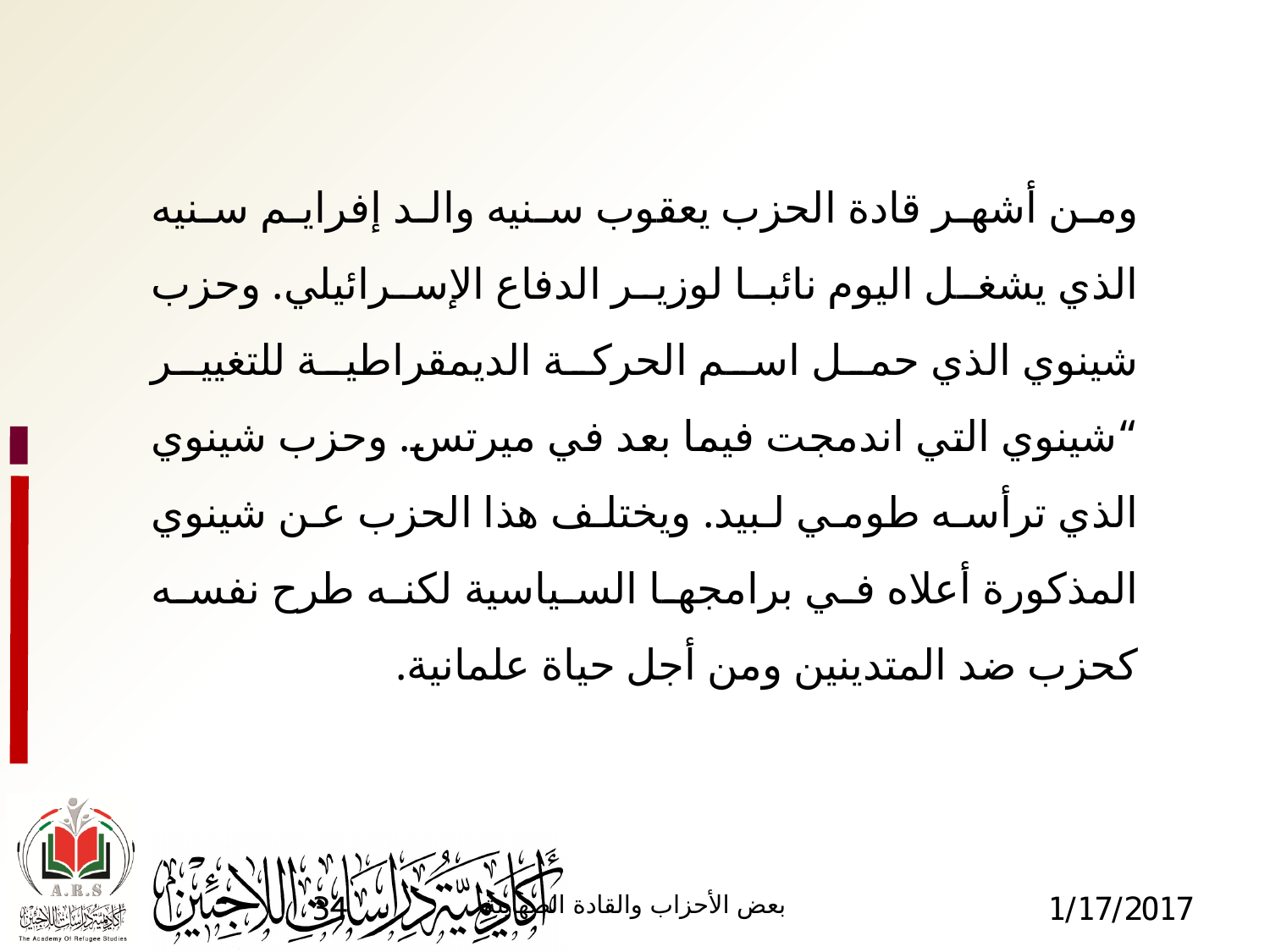

ومن أشهر قادة الحزب يعقوب سنيه والد إفرايم سنيه الذي يشغل اليوم نائبا لوزير الدفاع الإسرائيلي. وحزب شينوي الذي حمل اسم الحركة الديمقراطية للتغيير “شينوي التي اندمجت فيما بعد في ميرتس. وحزب شينوي الذي ترأسه طومي لبيد. ويختلف هذا الحزب عن شينوي المذكورة أعلاه في برامجها السياسية لكنه طرح نفسه كحزب ضد المتدينين ومن أجل حياة علمانية.
34
بعض الأحزاب والقادة الصهاينة
1/17/2017